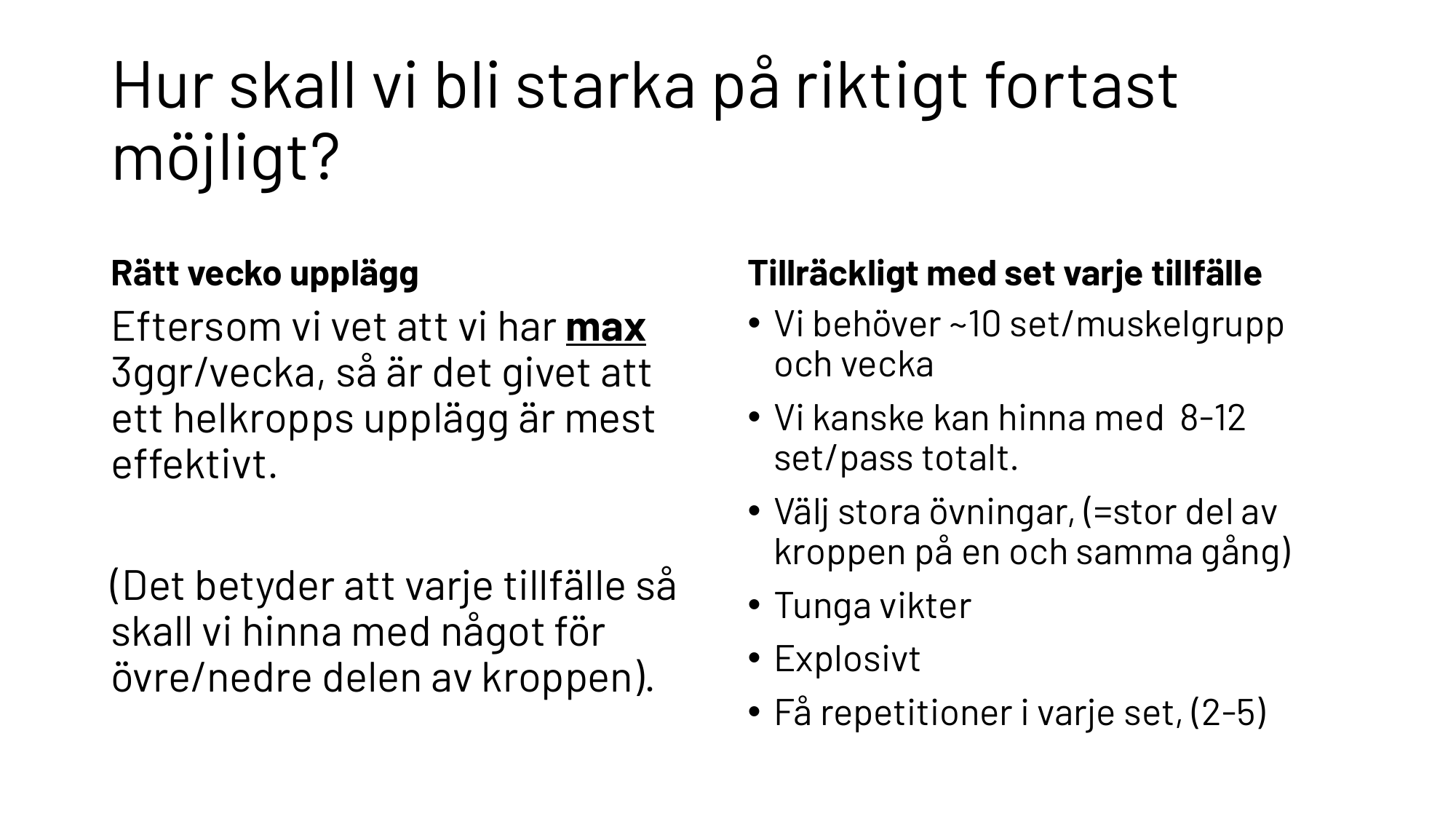

# Hur skall vi bli starka på riktigt fortast möjligt?
Rätt vecko upplägg
Tillräckligt med set varje tillfälle
Eftersom vi vet att vi har max 3ggr/vecka, så är det givet att ett helkropps upplägg är mest effektivt.

(Det betyder att varje tillfälle så skall vi hinna med något för övre/nedre delen av kroppen).
Vi behöver ~10 set/muskelgrupp och vecka
Vi kanske kan hinna med  8-12 set/pass totalt.
Välj stora övningar, (=stor del av kroppen på en och samma gång)
Tunga vikter
Explosivt
Få repetitioner i varje set, (2-5)